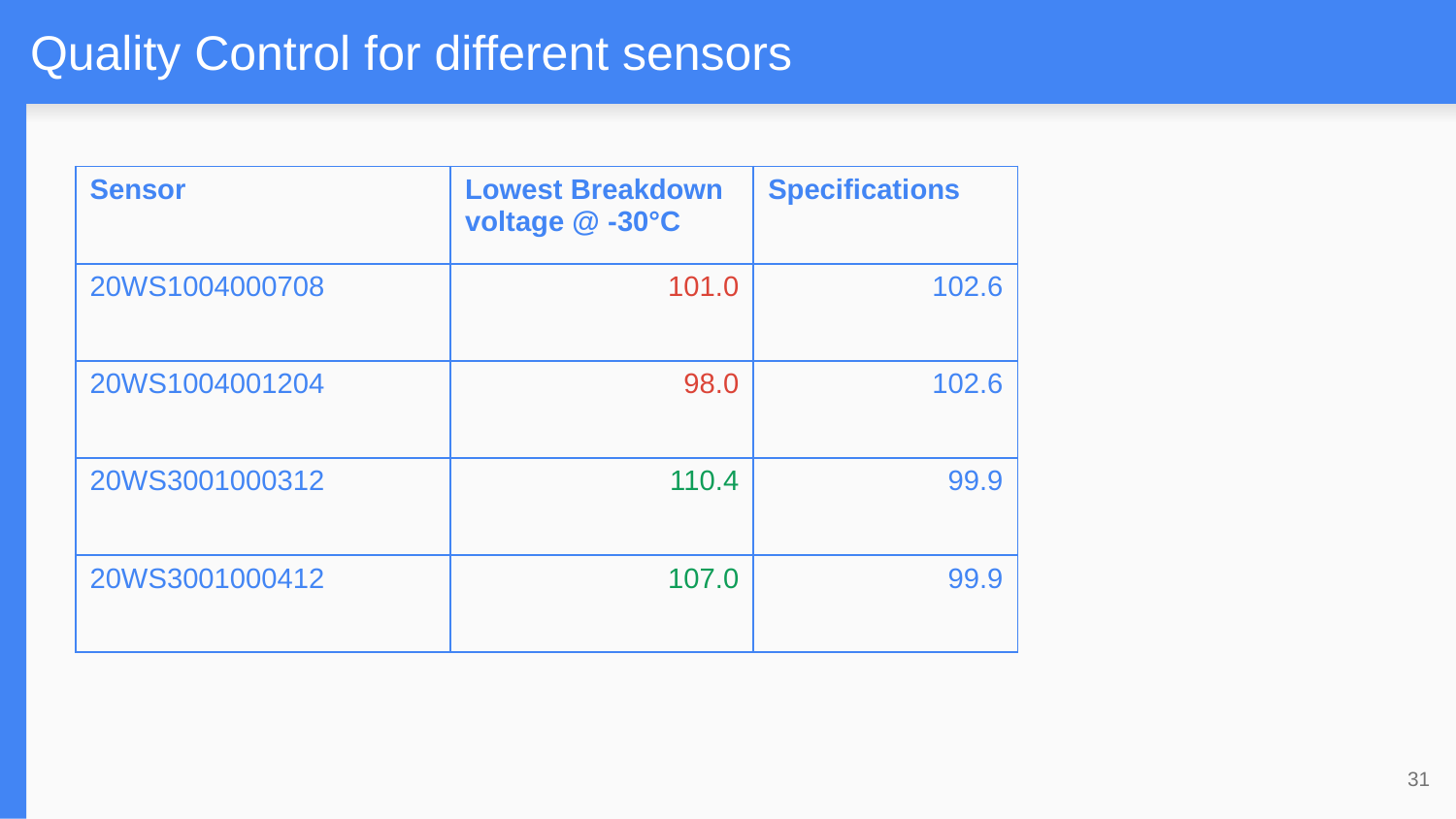

# Quality Control for different sensors
| Sensor | Lowest Breakdown voltage @ -30°C | Specifications |
| --- | --- | --- |
| 20WS1004000708 | 101.0 | 102.6 |
| 20WS1004001204 | 98.0 | 102.6 |
| 20WS3001000312 | 110.4 | 99.9 |
| 20WS3001000412 | 107.0 | 99.9 |
31